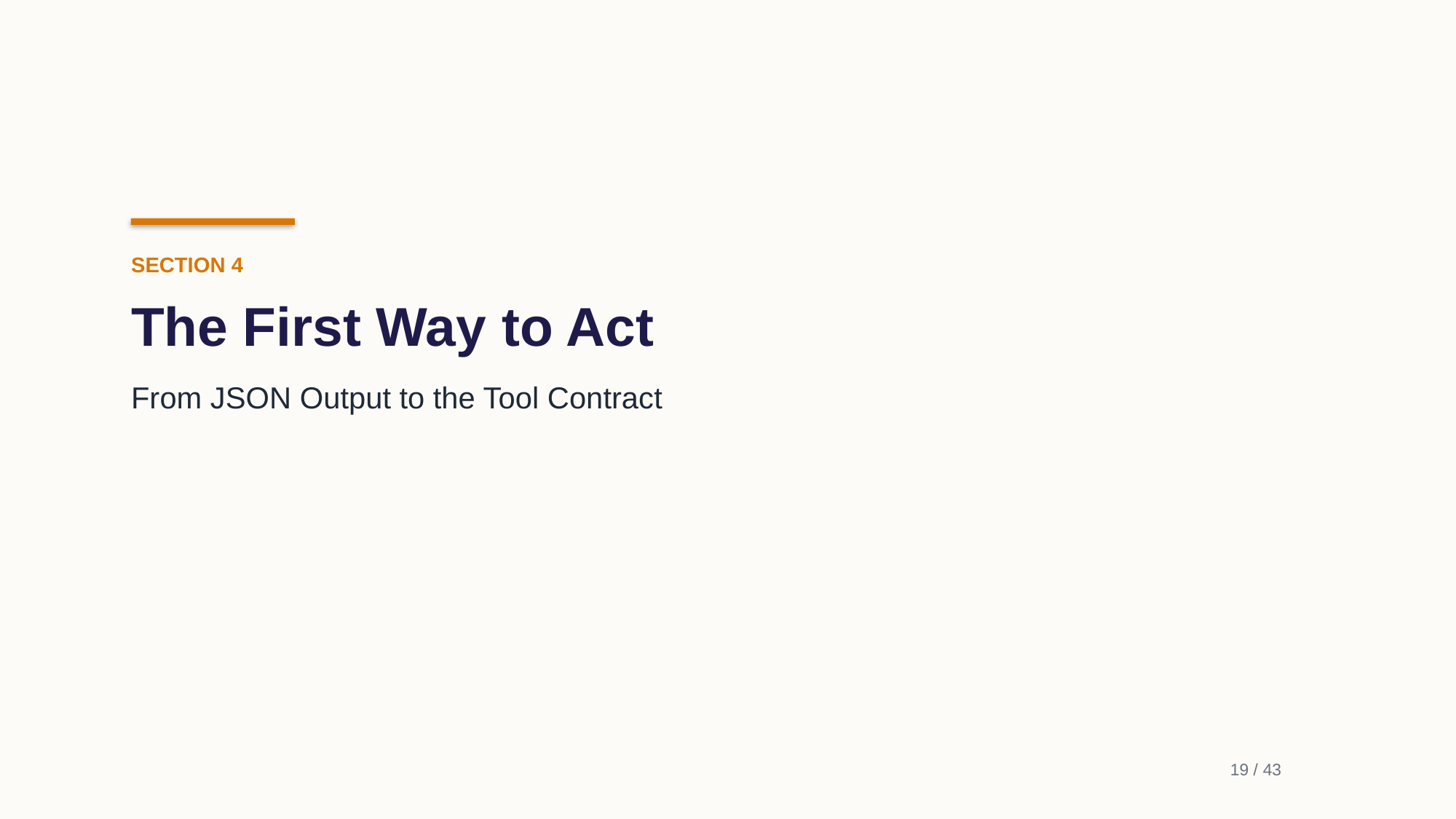

SECTION 4
The First Way to Act
From JSON Output to the Tool Contract
19 / 43